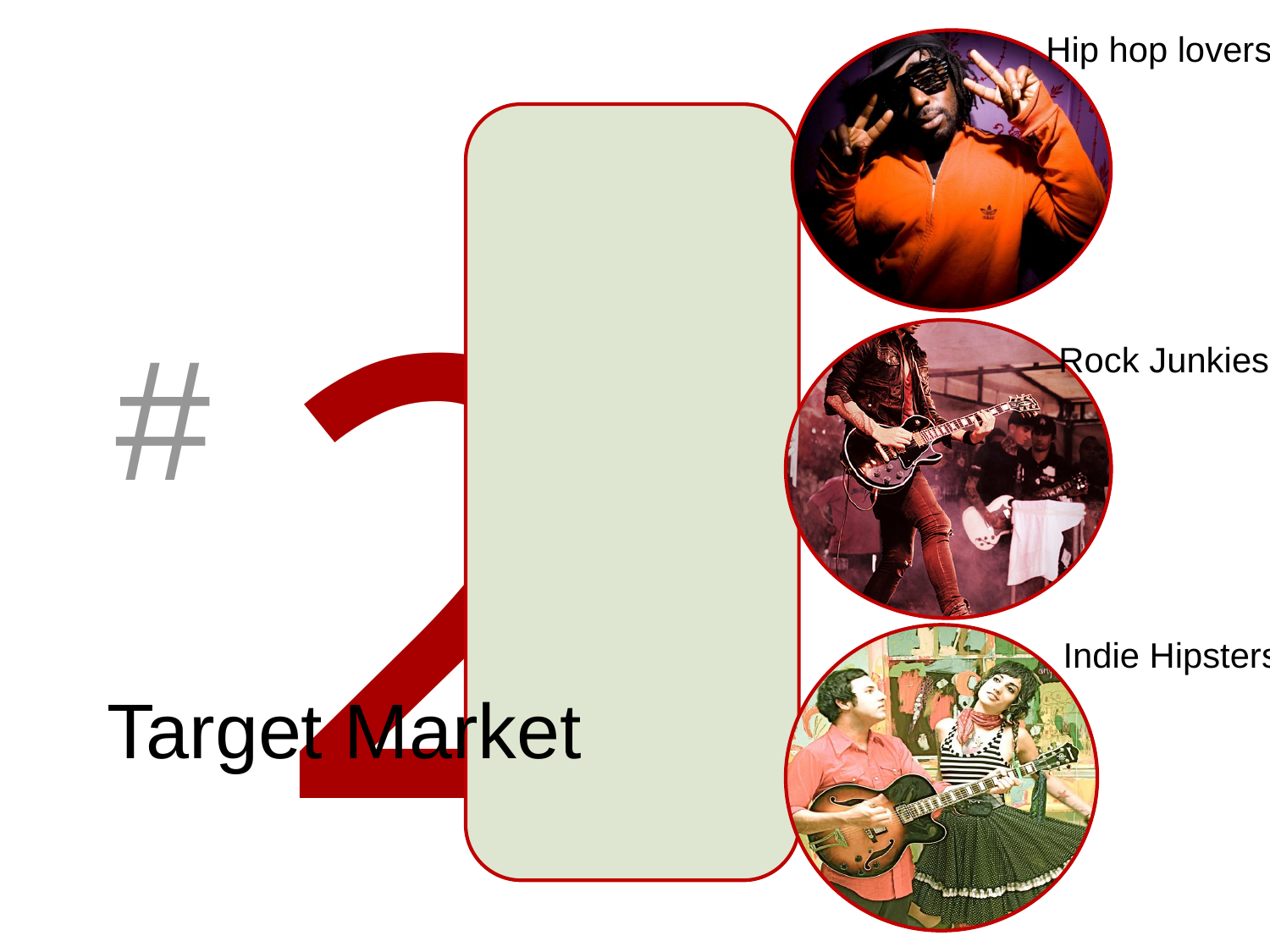

Target Market

Hip hop lovers
2
#
Rock Junkies
Indie Hipsters